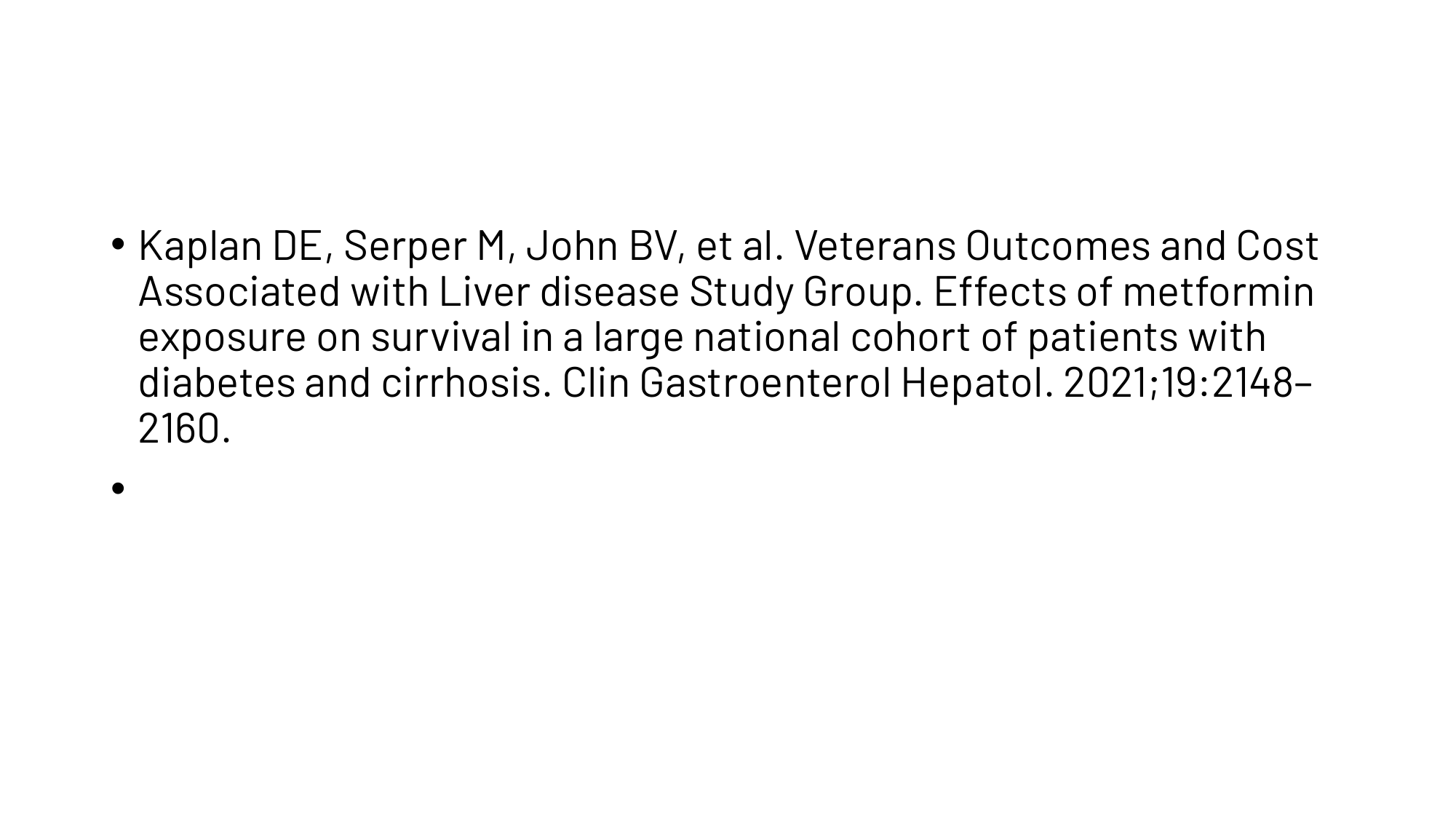

#
Kaplan DE, Serper M, John BV, et al. Veterans Outcomes and Cost Associated with Liver disease Study Group. Effects of metformin exposure on survival in a large national cohort of patients with diabetes and cirrhosis. Clin Gastroenterol Hepatol. 2021;19:2148–2160.